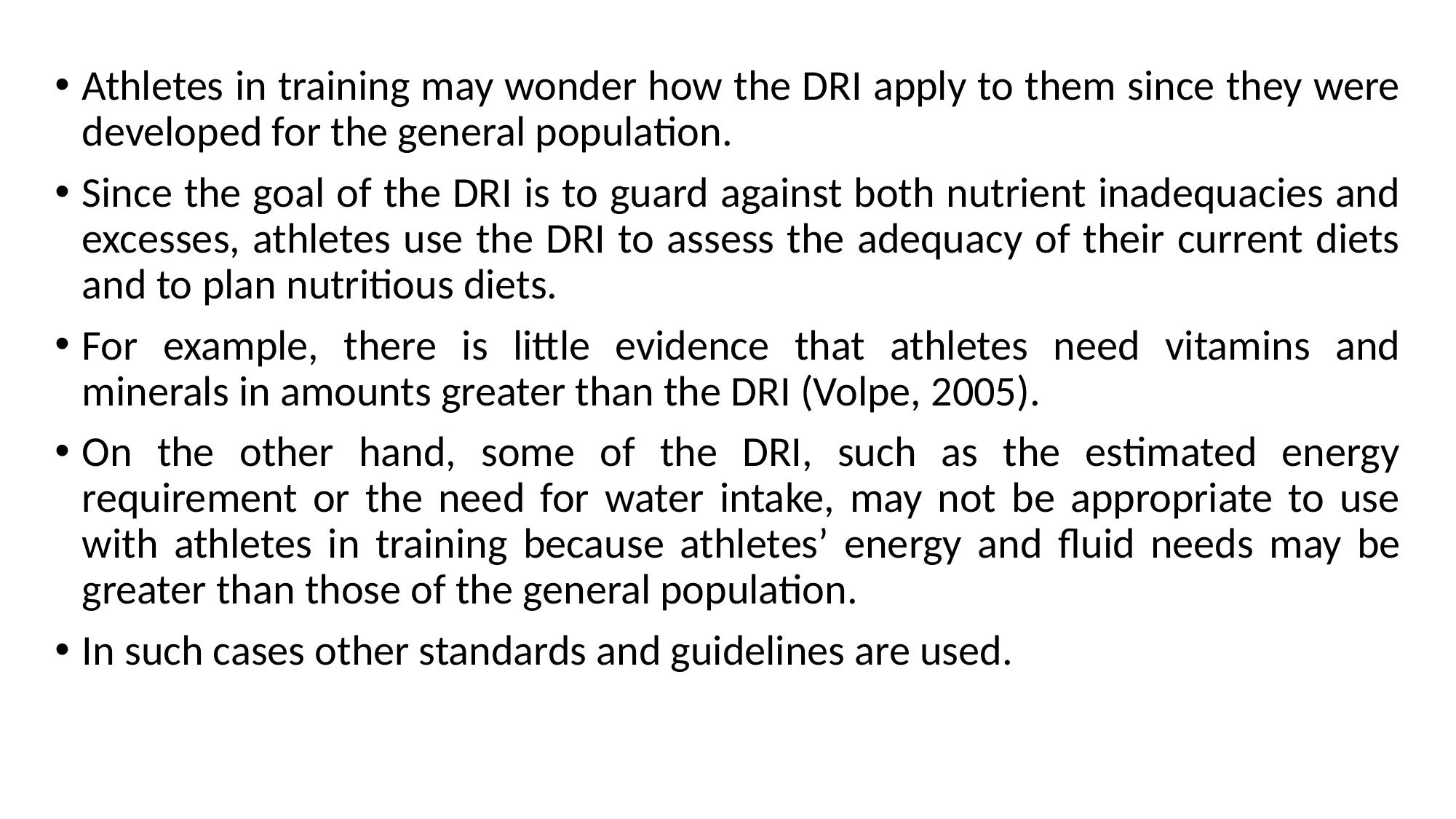

Athletes in training may wonder how the DRI apply to them since they were developed for the general population.
Since the goal of the DRI is to guard against both nutrient inadequacies and excesses, athletes use the DRI to assess the adequacy of their current diets and to plan nutritious diets.
For example, there is little evidence that athletes need vitamins and minerals in amounts greater than the DRI (Volpe, 2005).
On the other hand, some of the DRI, such as the estimated energy requirement or the need for water intake, may not be appropriate to use with athletes in training because athletes’ energy and ﬂuid needs may be greater than those of the general population.
In such cases other standards and guidelines are used.